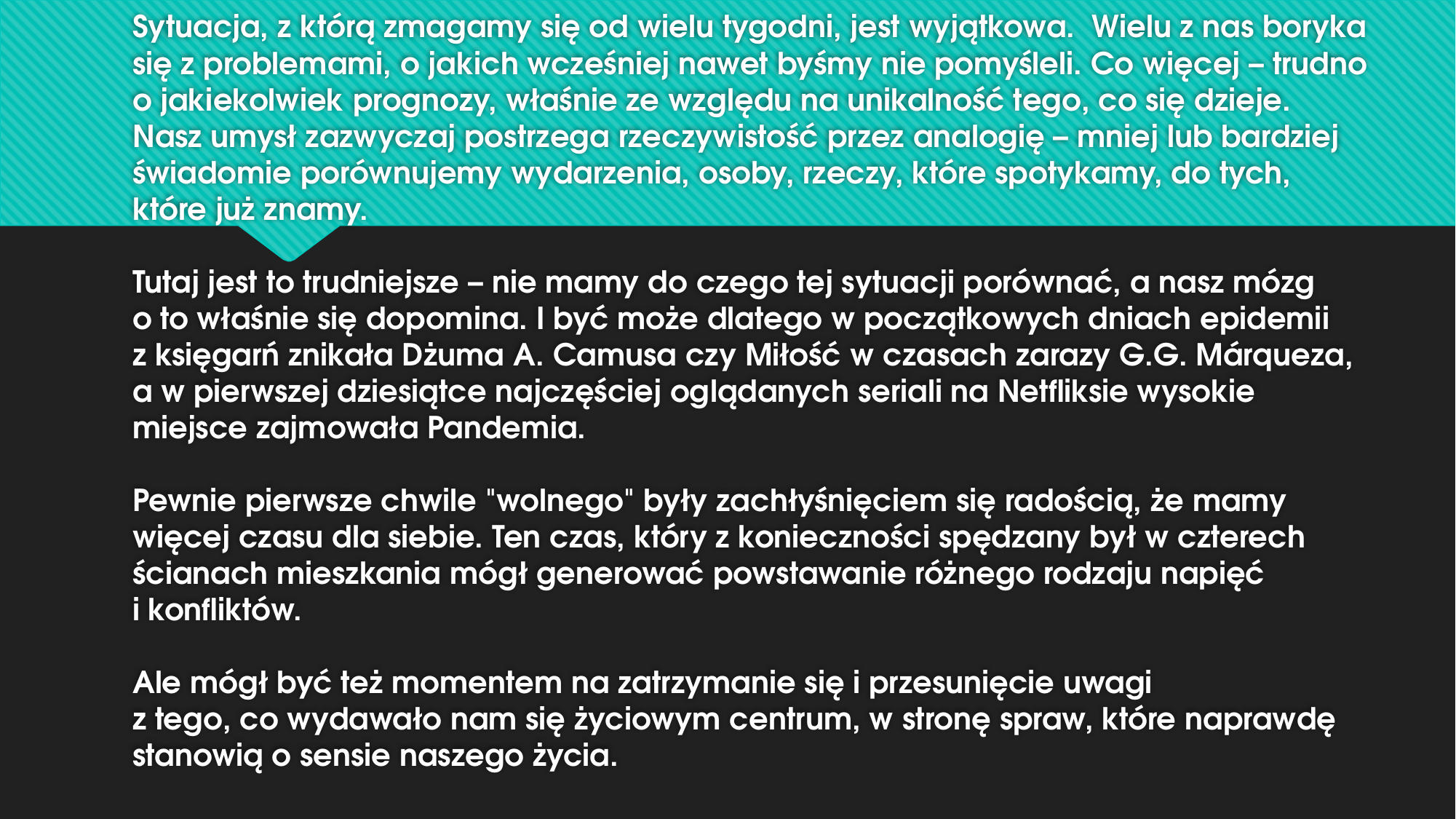

# Sytuacja, z którą zmagamy się od wielu tygodni, jest wyjątkowa.  Wielu z nas boryka się z problemami, o jakich wcześniej nawet byśmy nie pomyśleli. Co więcej – trudno o jakiekolwiek prognozy, właśnie ze względu na unikalność tego, co się dzieje. Nasz umysł zazwyczaj postrzega rzeczywistość przez analogię – mniej lub bardziej świadomie porównujemy wydarzenia, osoby, rzeczy, które spotykamy, do tych, które już znamy. Tutaj jest to trudniejsze – nie mamy do czego tej sytuacji porównać, a nasz mózg o to właśnie się dopomina. I być może dlatego w początkowych dniach epidemii z księgarń znikała Dżuma A. Camusa czy Miłość w czasach zarazy G.G. Márqueza, a w pierwszej dziesiątce najczęściej oglądanych seriali na Netfliksie wysokie miejsce zajmowała Pandemia. Pewnie pierwsze chwile "wolnego" były zachłyśnięciem się radością, że mamy więcej czasu dla siebie. Ten czas, który z konieczności spędzany był w czterech ścianach mieszkania mógł generować powstawanie różnego rodzaju napięć i konfliktów. Ale mógł być też momentem na zatrzymanie się i przesunięcie uwagi z tego, co wydawało nam się życiowym centrum, w stronę spraw, które naprawdę stanowią o sensie naszego życia.